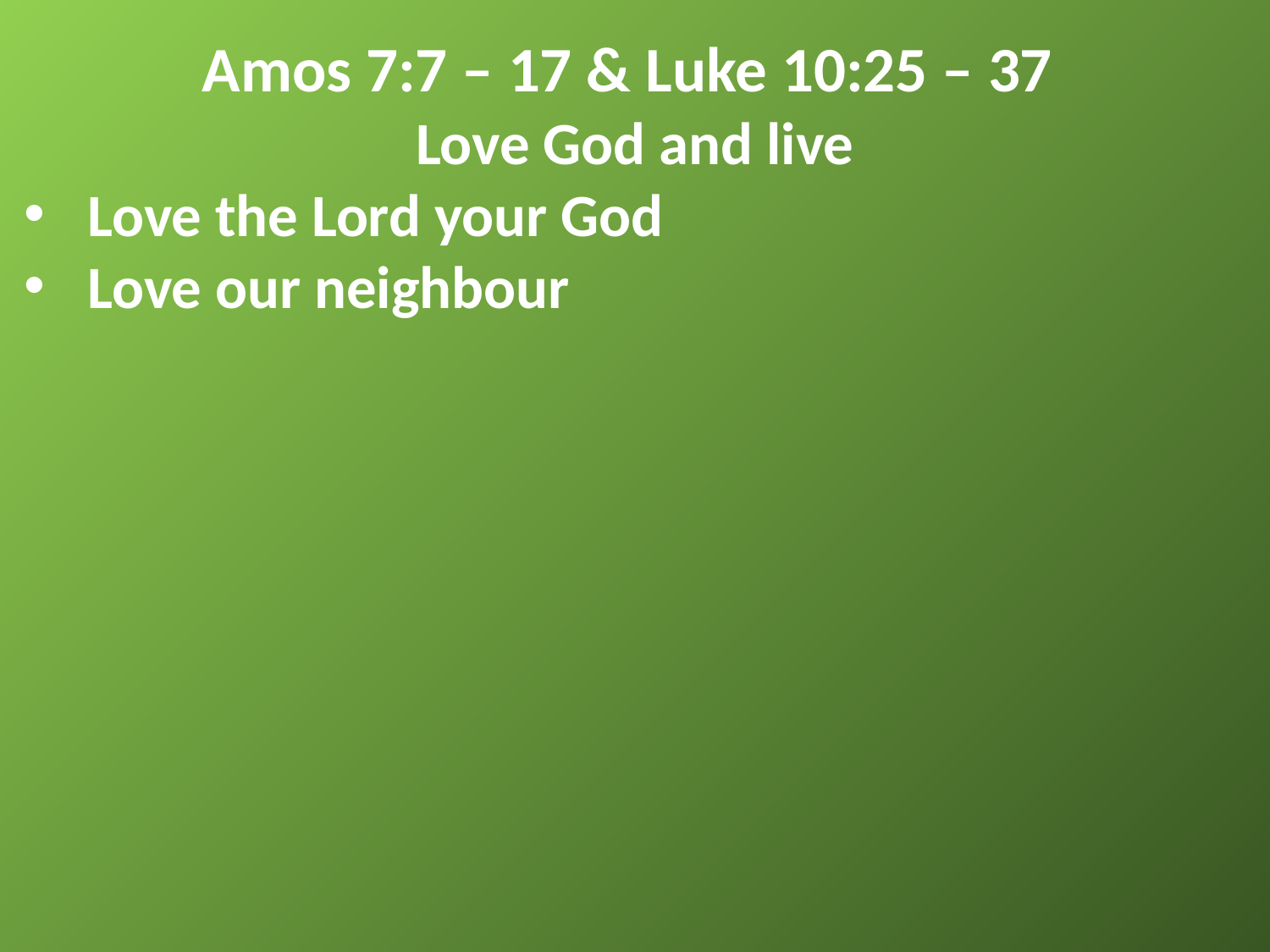

Amos 7:7 – 17 & Luke 10:25 – 37
Love God and live
Love the Lord your God
Love our neighbour